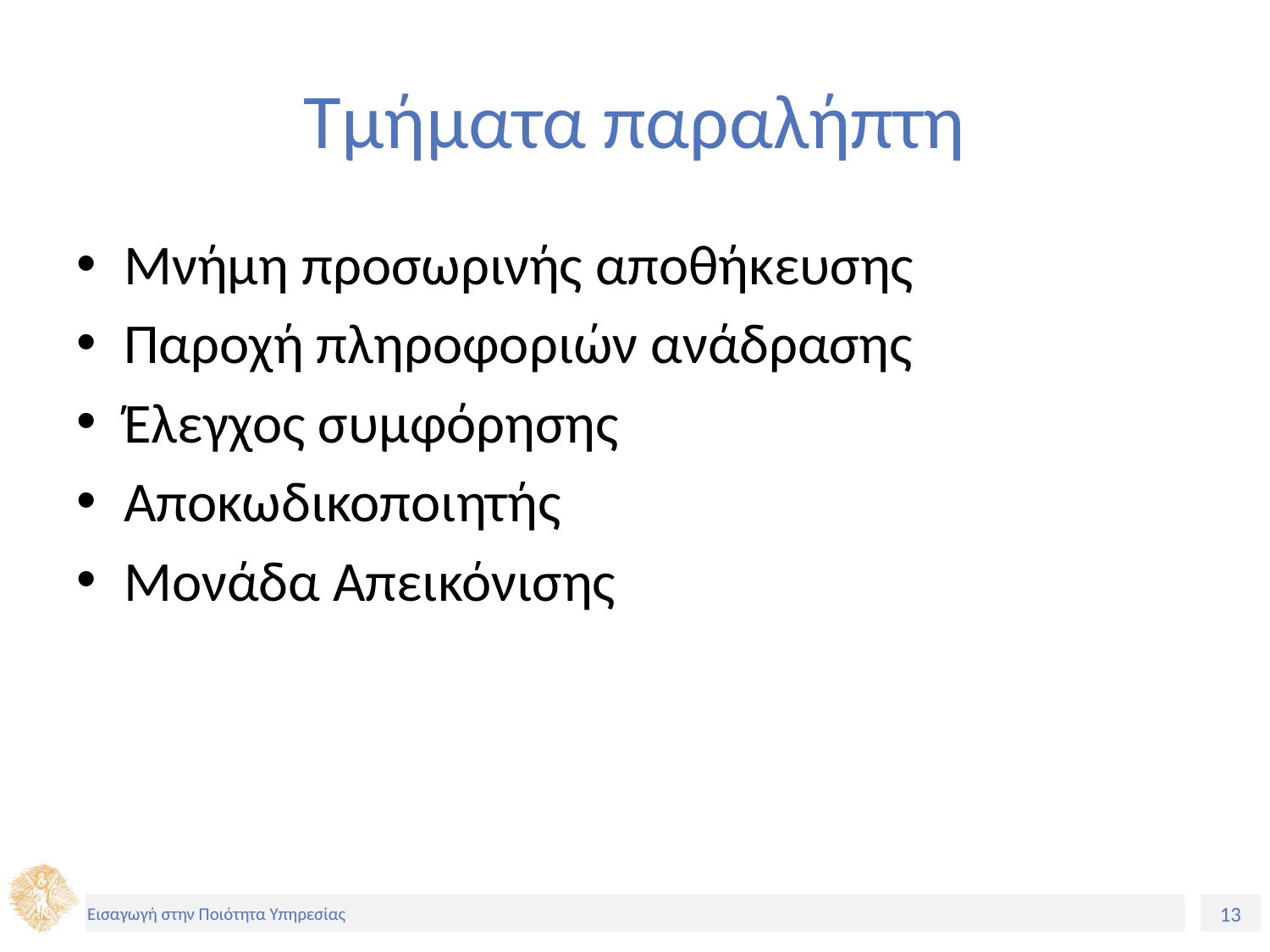

# Τμήματα παραλήπτη
Μνήμη προσωρινής αποθήκευσης
Παροχή πληροφοριών ανάδρασης
Έλεγχος συμφόρησης
Αποκωδικοποιητής
Μονάδα Απεικόνισης